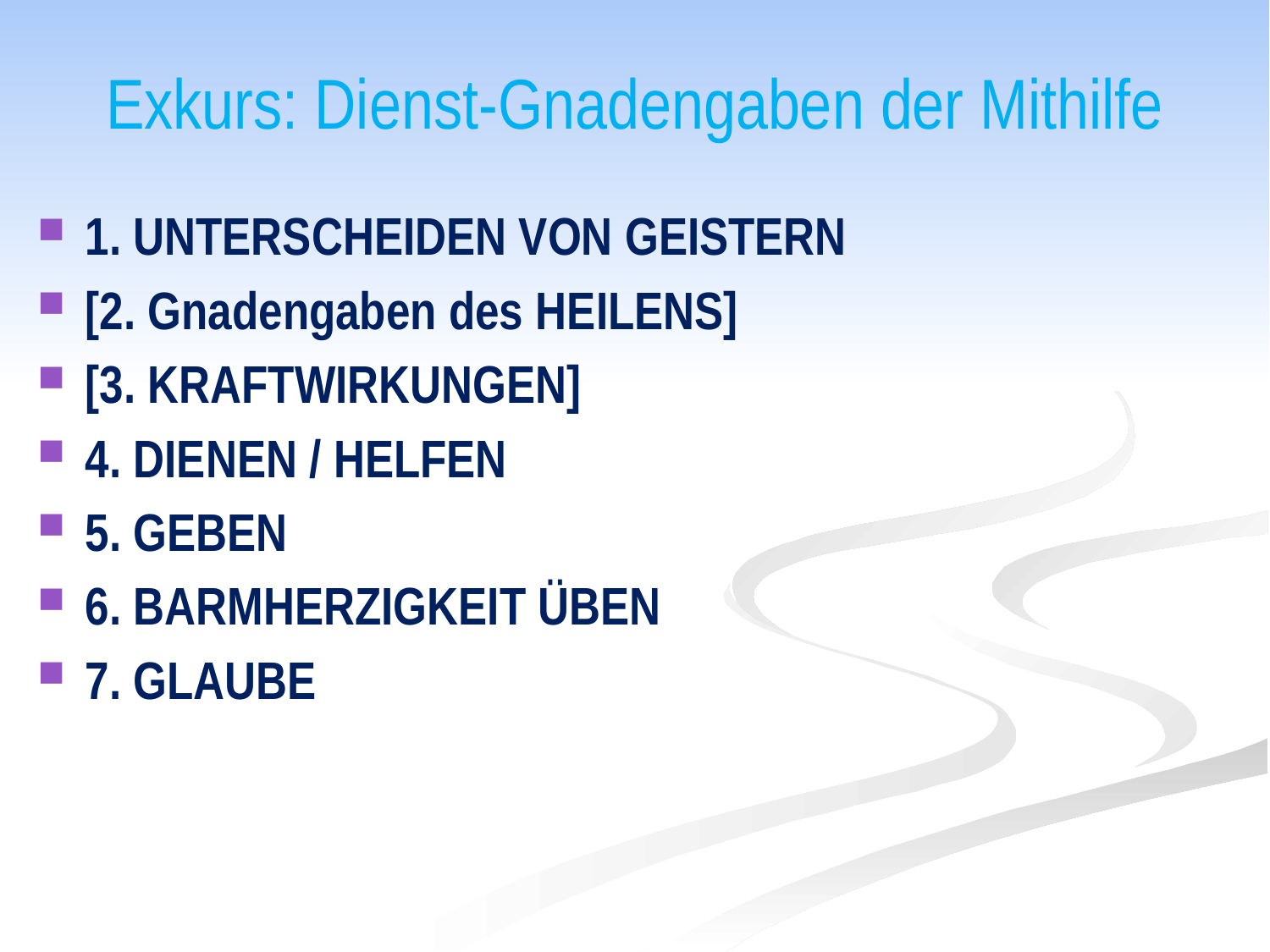

# Exkurs: Dienst-Gnadengaben der Mithilfe
1. Unterscheiden von Geistern
[2. Gnadengaben des Heilens]
[3. KraftwirkungEN]
4. Dienen / Helfen
5. Geben
6. Barmherzigkeit Üben
7. Glaube